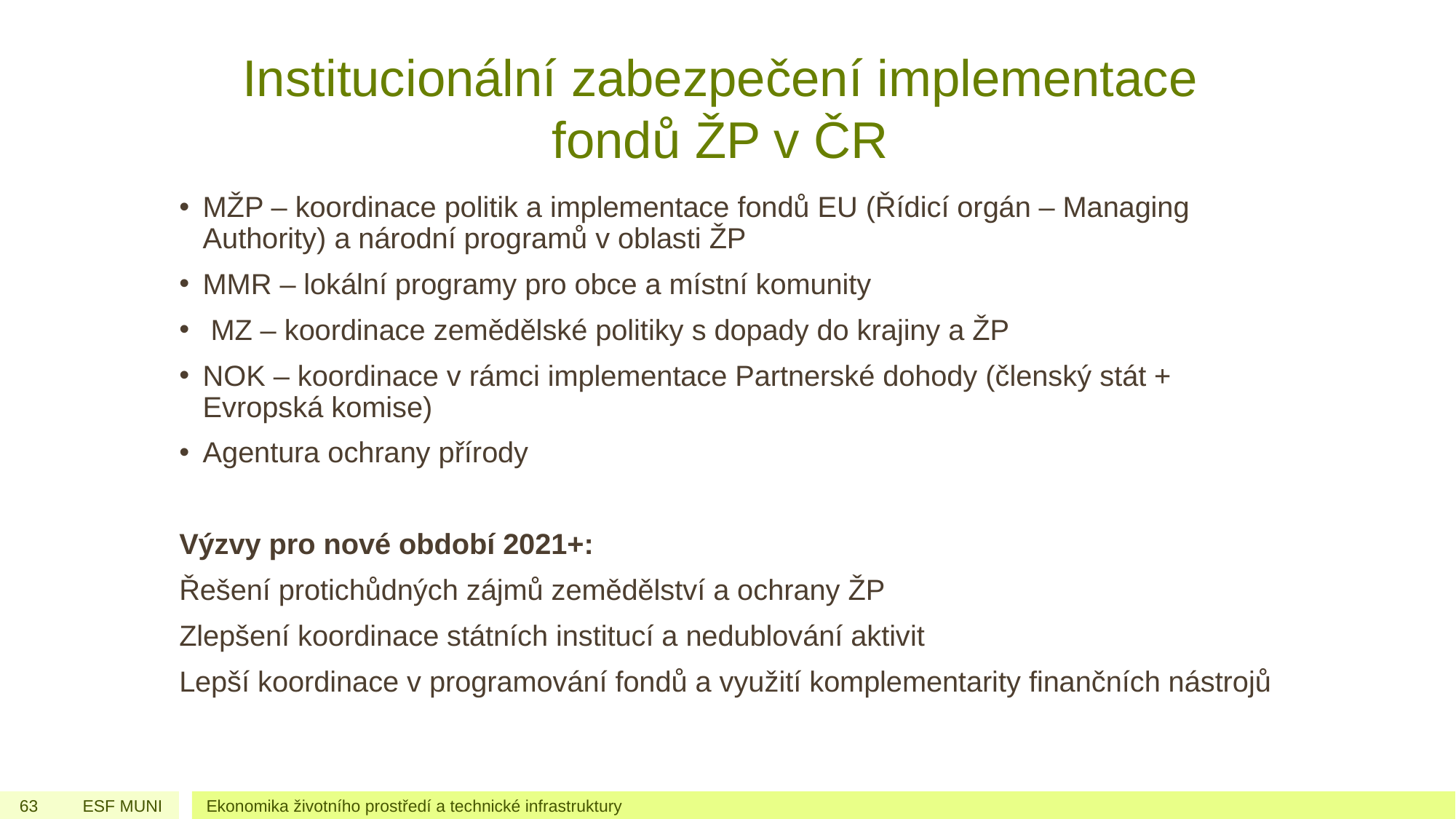

# Institucionální zabezpečení implementace fondů ŽP v ČR
MŽP – koordinace politik a implementace fondů EU (Řídicí orgán – Managing Authority) a národní programů v oblasti ŽP
MMR – lokální programy pro obce a místní komunity
 MZ – koordinace zemědělské politiky s dopady do krajiny a ŽP
NOK – koordinace v rámci implementace Partnerské dohody (členský stát + Evropská komise)
Agentura ochrany přírody

Výzvy pro nové období 2021+:
Řešení protichůdných zájmů zemědělství a ochrany ŽP
Zlepšení koordinace státních institucí a nedublování aktivit
Lepší koordinace v programování fondů a využití komplementarity finančních nástrojů

63
ESF MUNI
Ekonomika životního prostředí a technické infrastruktury